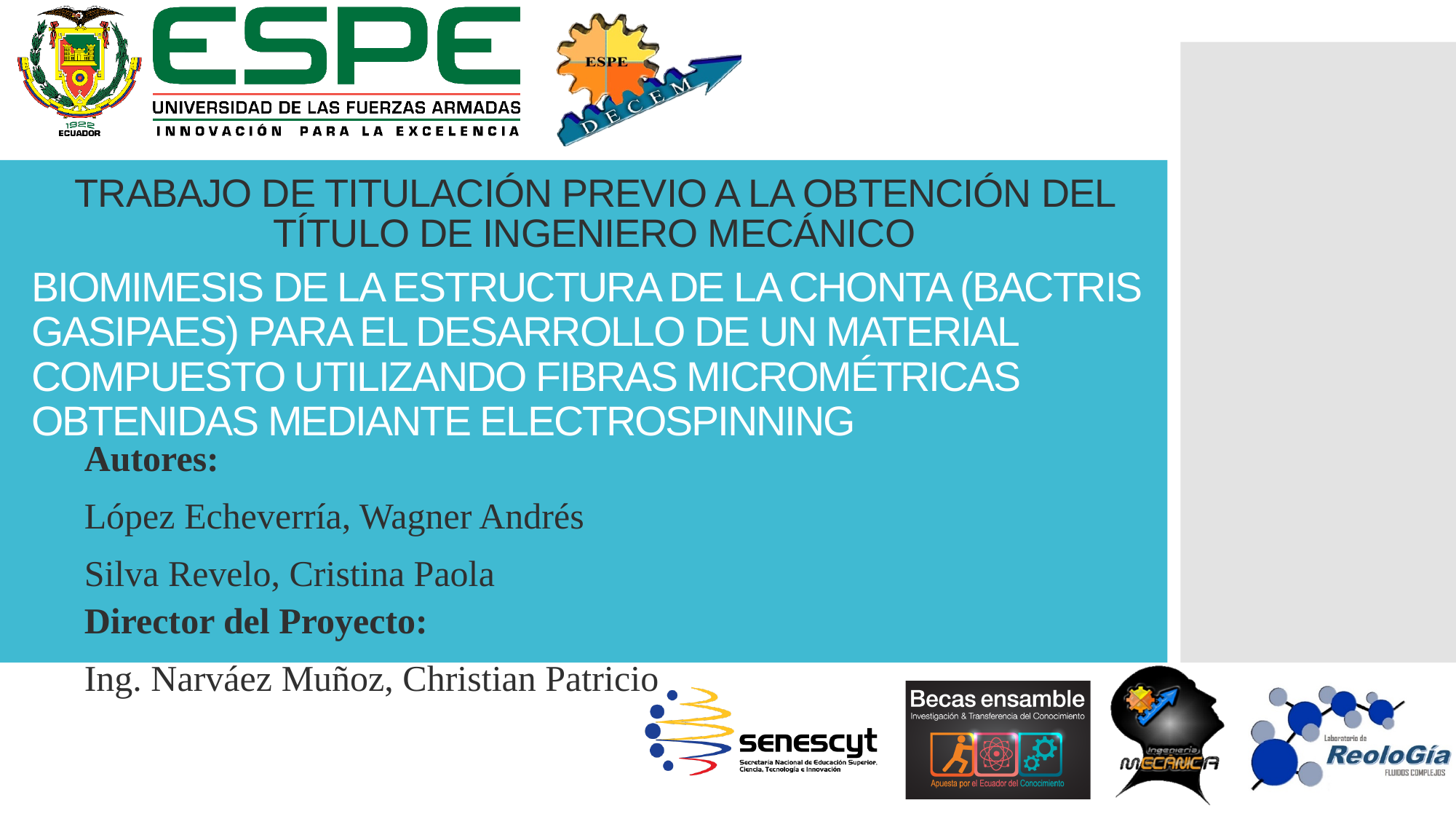

TRABAJO DE TITULACIÓN PREVIO A LA OBTENCIÓN DEL TÍTULO DE INGENIERO MECÁNICO
# BIOMIMESIS DE LA ESTRUCTURA DE LA CHONTA (BACTRIS GASIPAES) PARA EL DESARROLLO DE UN MATERIAL COMPUESTO UTILIZANDO FIBRAS MICROMÉTRICAS OBTENIDAS MEDIANTE ELECTROSPINNING
Autores:
López Echeverría, Wagner Andrés
Silva Revelo, Cristina Paola
Director del Proyecto:
Ing. Narváez Muñoz, Christian Patricio